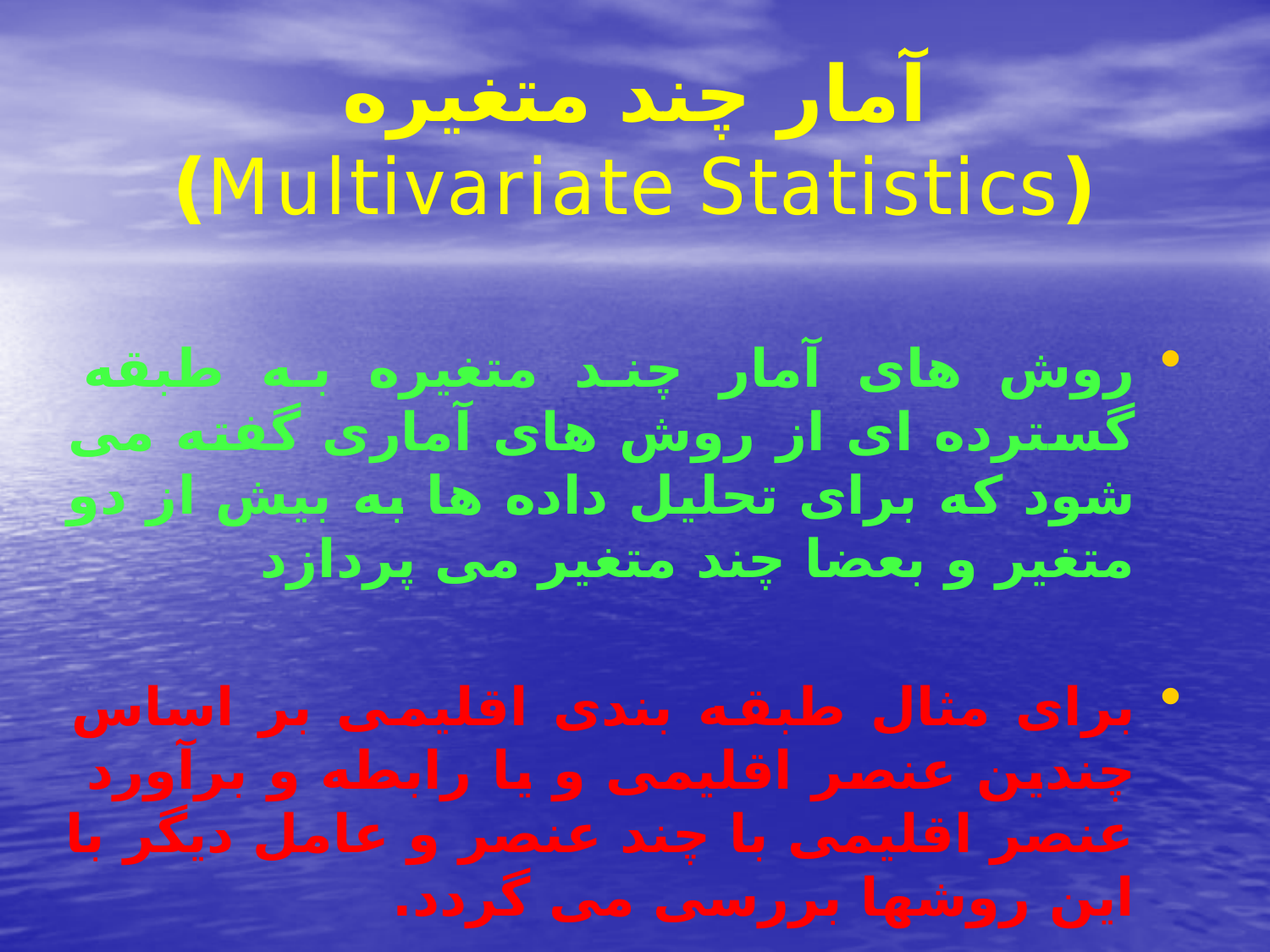

# آمار چند متغیره (Multivariate Statistics)
روش های آمار چند متغیره به طبقه گسترده ای از روش های آماری گفته می شود که برای تحلیل داده ها به بیش از دو متغیر و بعضا چند متغیر می پردازد

برای مثال طبقه بندی اقلیمی بر اساس چندین عنصر اقلیمی و یا رابطه و برآورد  عنصر اقلیمی با چند عنصر و عامل دیگر با این روشها بررسی می گردد.